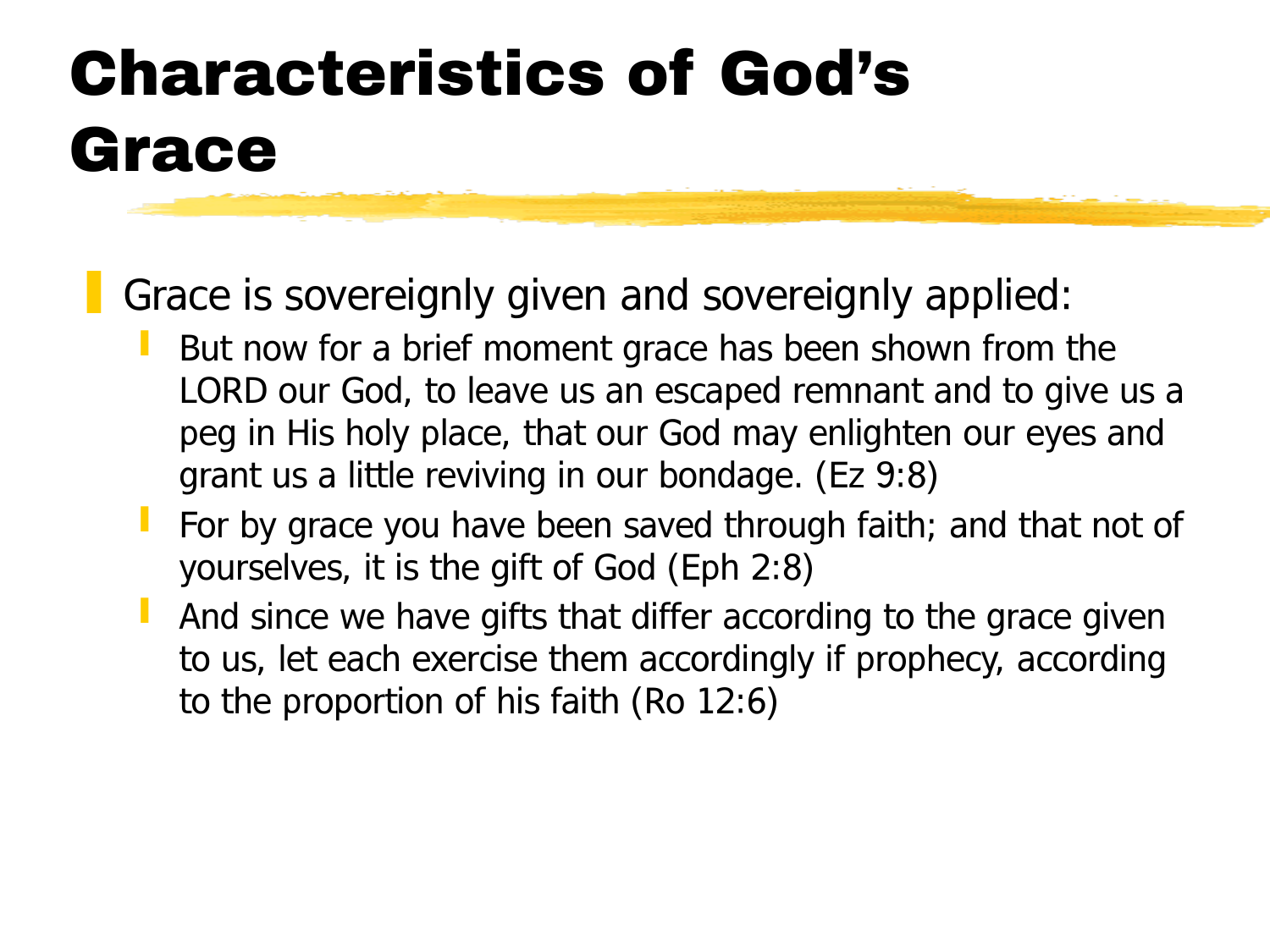

# Characteristics of God’s Grace
Grace is sovereignly given and sovereignly applied:
But now for a brief moment grace has been shown from the LORD our God, to leave us an escaped remnant and to give us a peg in His holy place, that our God may enlighten our eyes and grant us a little reviving in our bondage. (Ez 9:8)
For by grace you have been saved through faith; and that not of yourselves, it is the gift of God (Eph 2:8)
And since we have gifts that differ according to the grace given to us, let each exercise them accordingly if prophecy, according to the proportion of his faith (Ro 12:6)